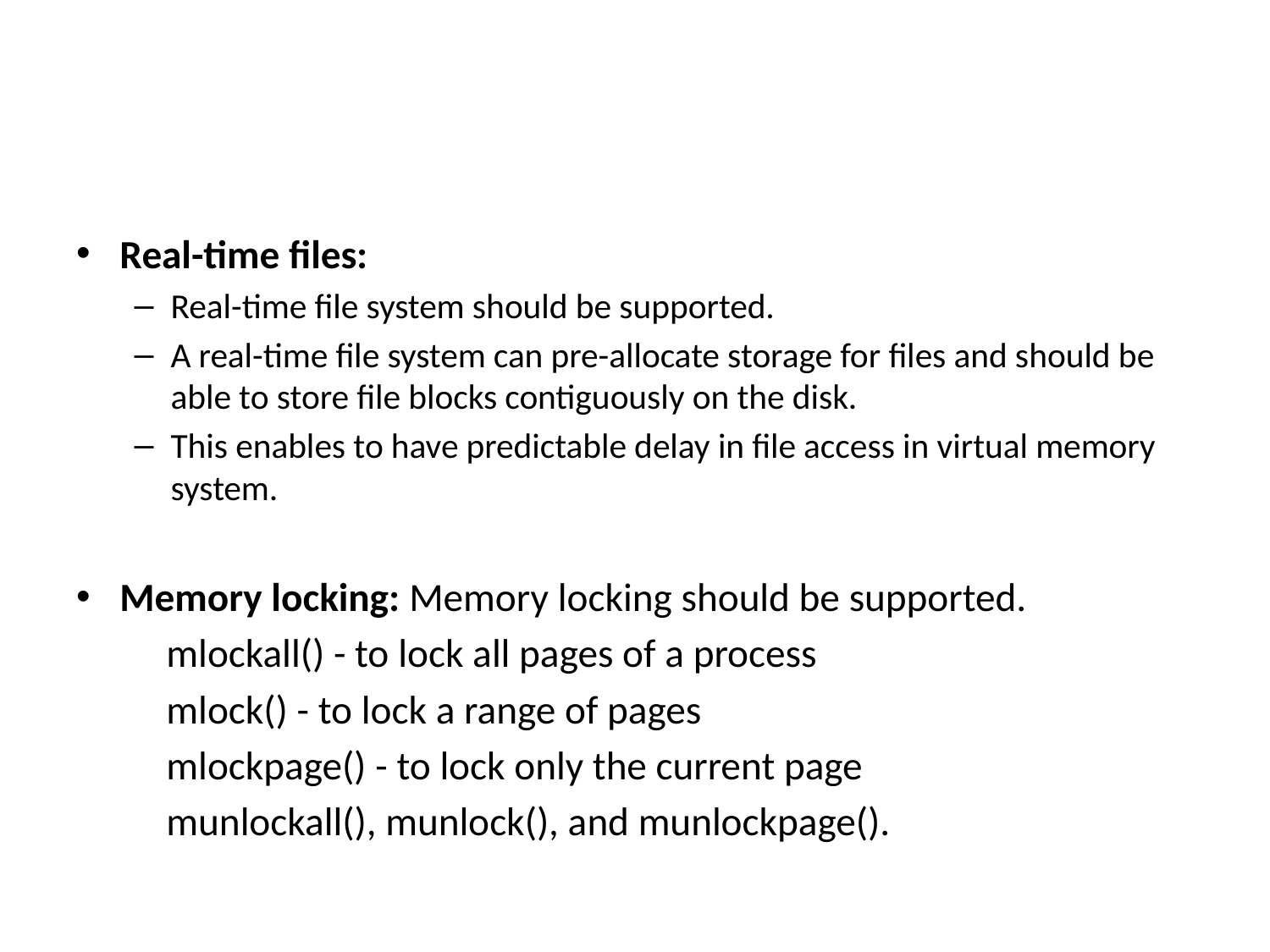

#
Real-time files:
Real-time file system should be supported.
A real-time file system can pre-allocate storage for files and should be able to store file blocks contiguously on the disk.
This enables to have predictable delay in file access in virtual memory system.

Memory locking: Memory locking should be supported.
	mlockall() - to lock all pages of a process
	mlock() - to lock a range of pages
	mlockpage() - to lock only the current page
	munlockall(), munlock(), and munlockpage().